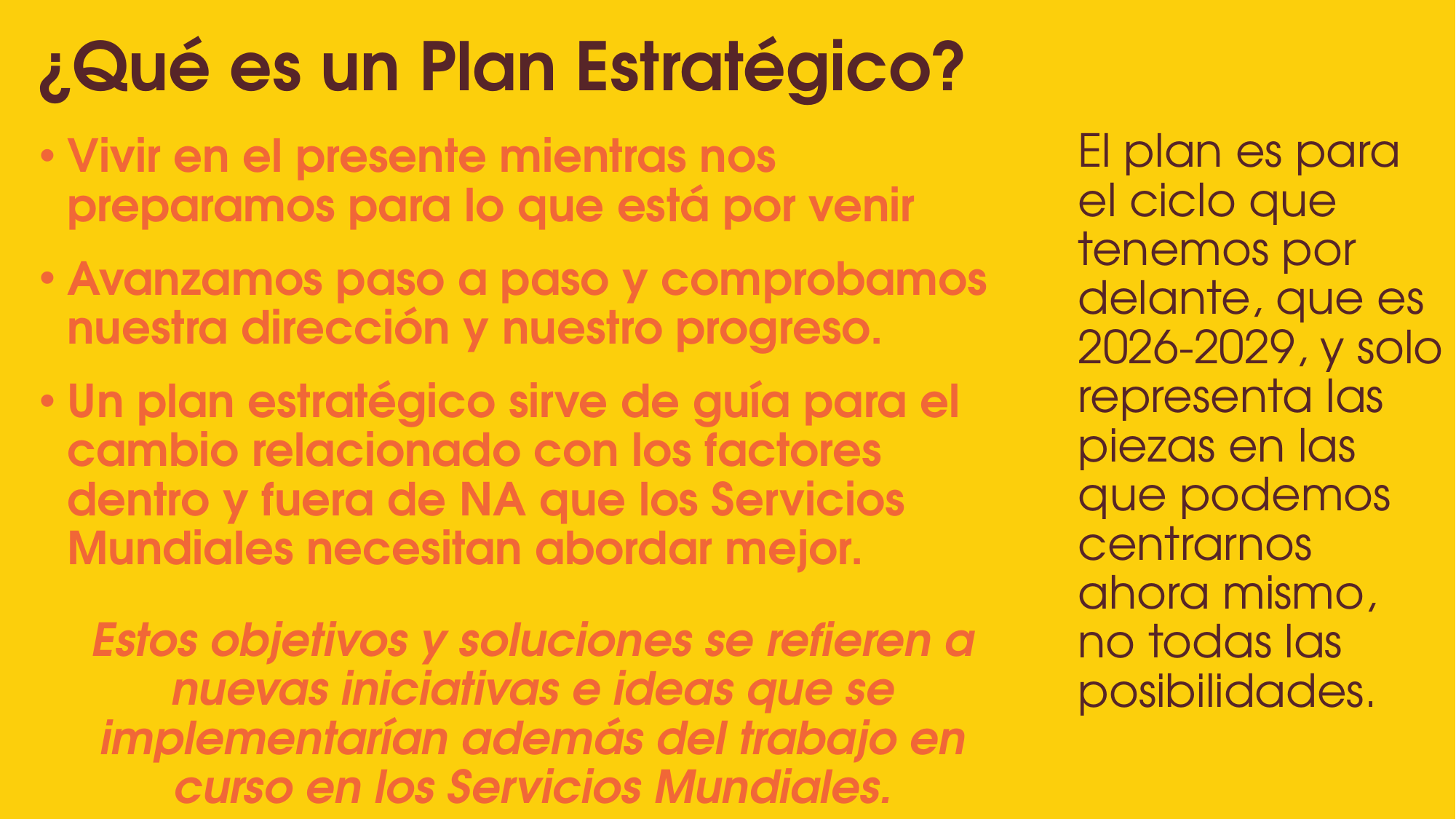

¿Qué es un Plan Estratégico?
El plan es para el ciclo que tenemos por delante, que es 2026-2029, y solo representa las piezas en las que podemos centrarnos ahora mismo, no todas las posibilidades.
Vivir en el presente mientras nos preparamos para lo que está por venir
Avanzamos paso a paso y comprobamos nuestra dirección y nuestro progreso.
Un plan estratégico sirve de guía para el cambio relacionado con los factores dentro y fuera de NA que los Servicios Mundiales necesitan abordar mejor.
Estos objetivos y soluciones se refieren a nuevas iniciativas e ideas que se implementarían además del trabajo en curso en los Servicios Mundiales.